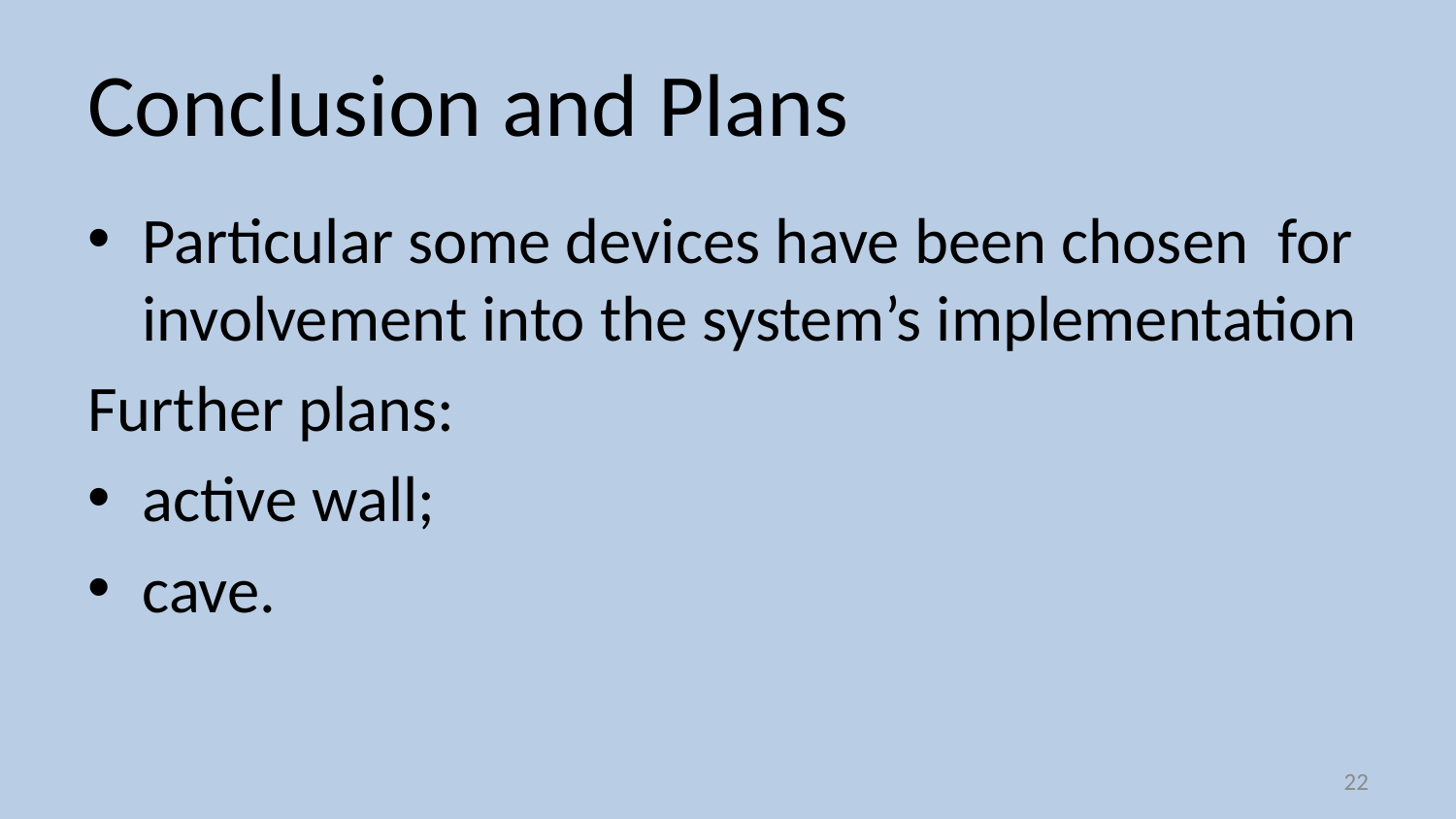

# Conclusion and Plans
Particular some devices have been chosen  for involvement into the system’s implementation
Further plans:
active wall;
cave.
22